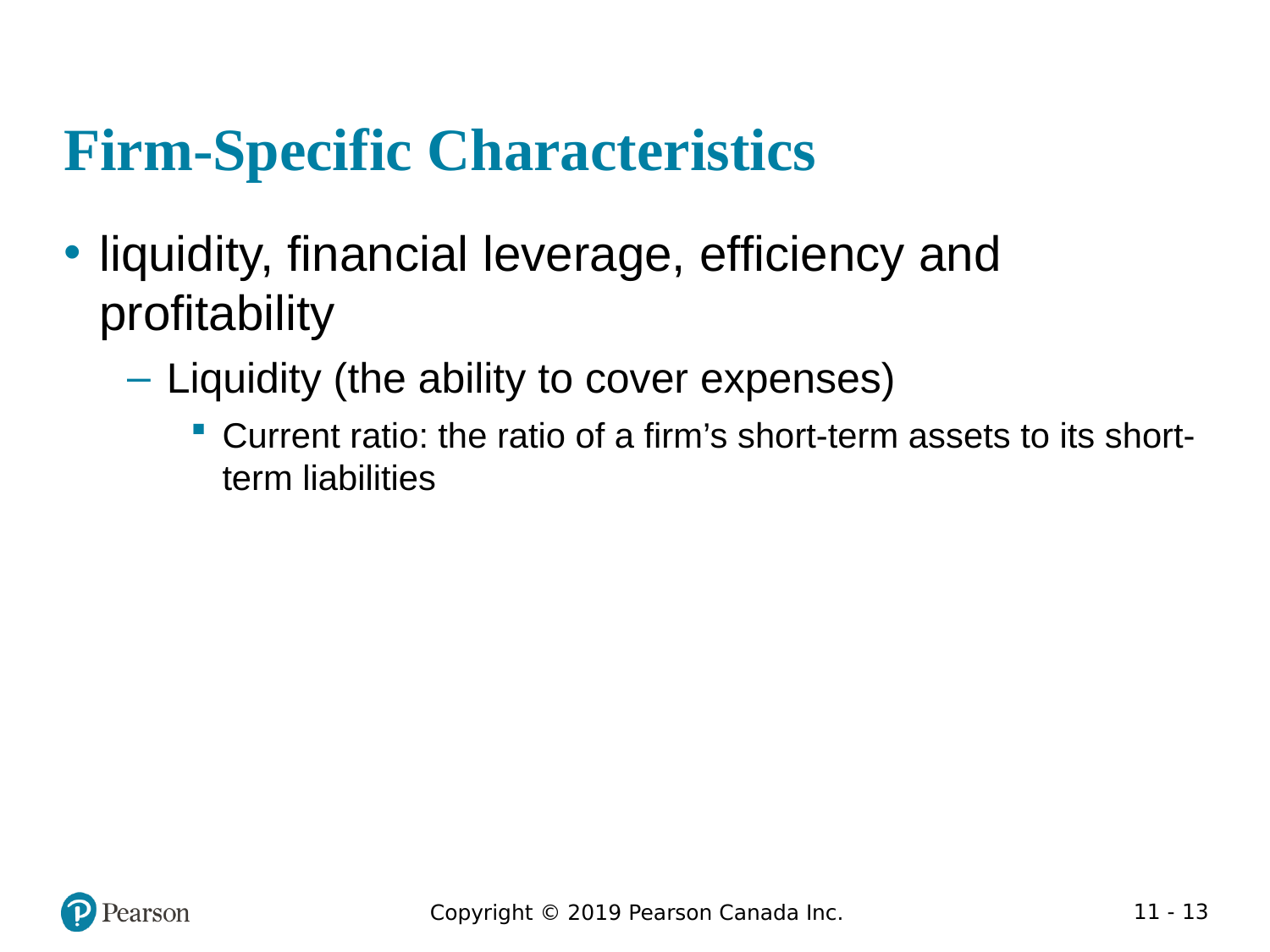

# Firm-Specific Characteristics
liquidity, financial leverage, efficiency and profitability
Liquidity (the ability to cover expenses)
Current ratio: the ratio of a firm’s short-term assets to its short-term liabilities